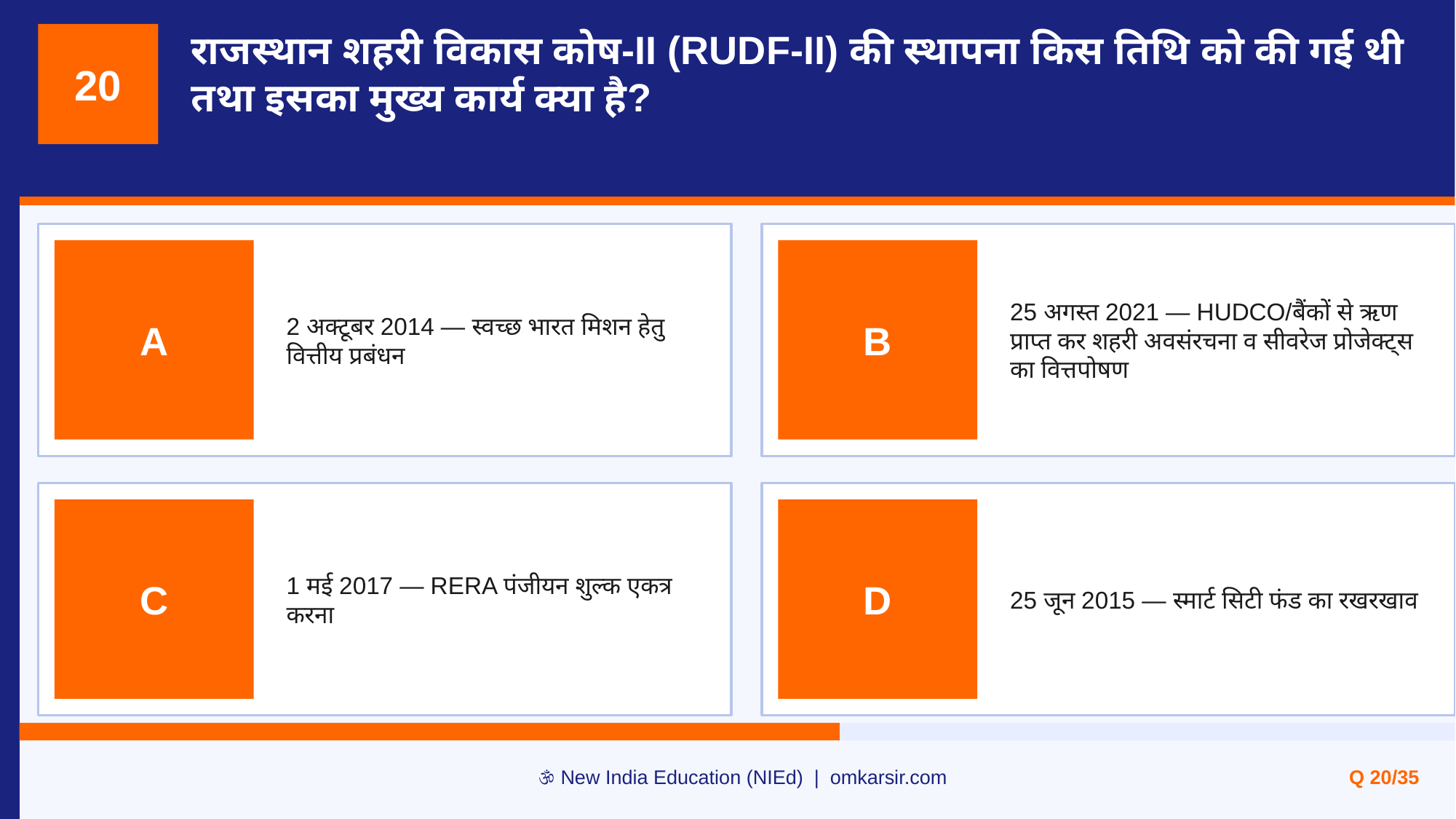

राजस्थान शहरी विकास कोष-II (RUDF-II) की स्थापना किस तिथि को की गई थी तथा इसका मुख्य कार्य क्या है?
20

2 अक्टूबर 2014 — स्वच्छ भारत मिशन हेतु वित्तीय प्रबंधन
25 अगस्त 2021 — HUDCO/बैंकों से ऋण प्राप्त कर शहरी अवसंरचना व सीवरेज प्रोजेक्ट्स का वित्तपोषण
A
B

1 मई 2017 — RERA पंजीयन शुल्क एकत्र करना
25 जून 2015 — स्मार्ट सिटी फंड का रखरखाव
C
D

🕉️ New India Education (NIEd)  |  omkarsir.com
Q 20/35